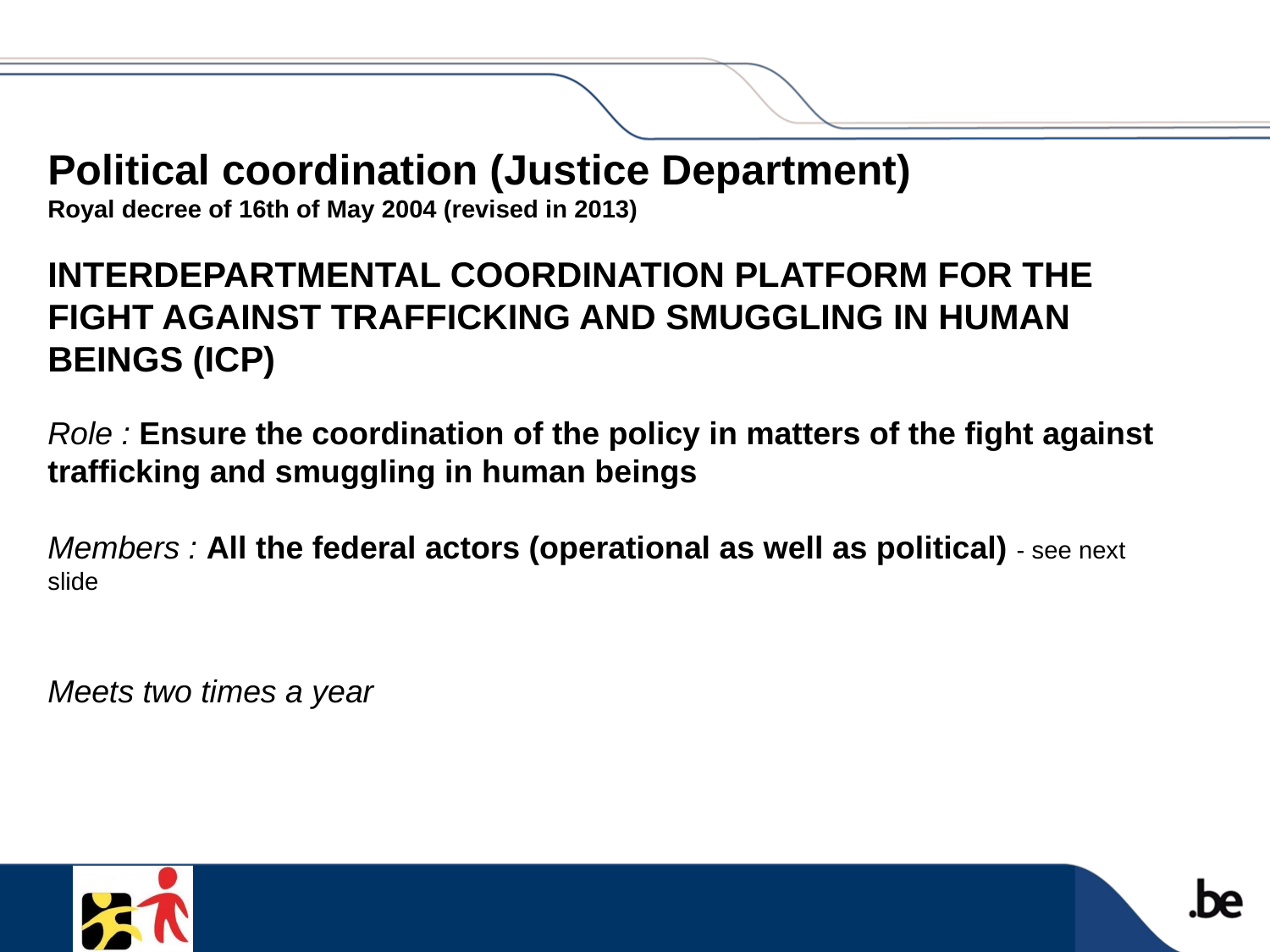

# Political coordination (Justice Department) Royal decree of 16th of May 2004 (revised in 2013) INTERDEPARTMENTAL COORDINATION PLATFORM FOR THE FIGHT AGAINST TRAFFICKING AND SMUGGLING IN HUMAN BEINGS (ICP) Role : Ensure the coordination of the policy in matters of the fight against trafficking and smuggling in human beings Members : All the federal actors (operational as well as political) - see next slide Meets two times a year